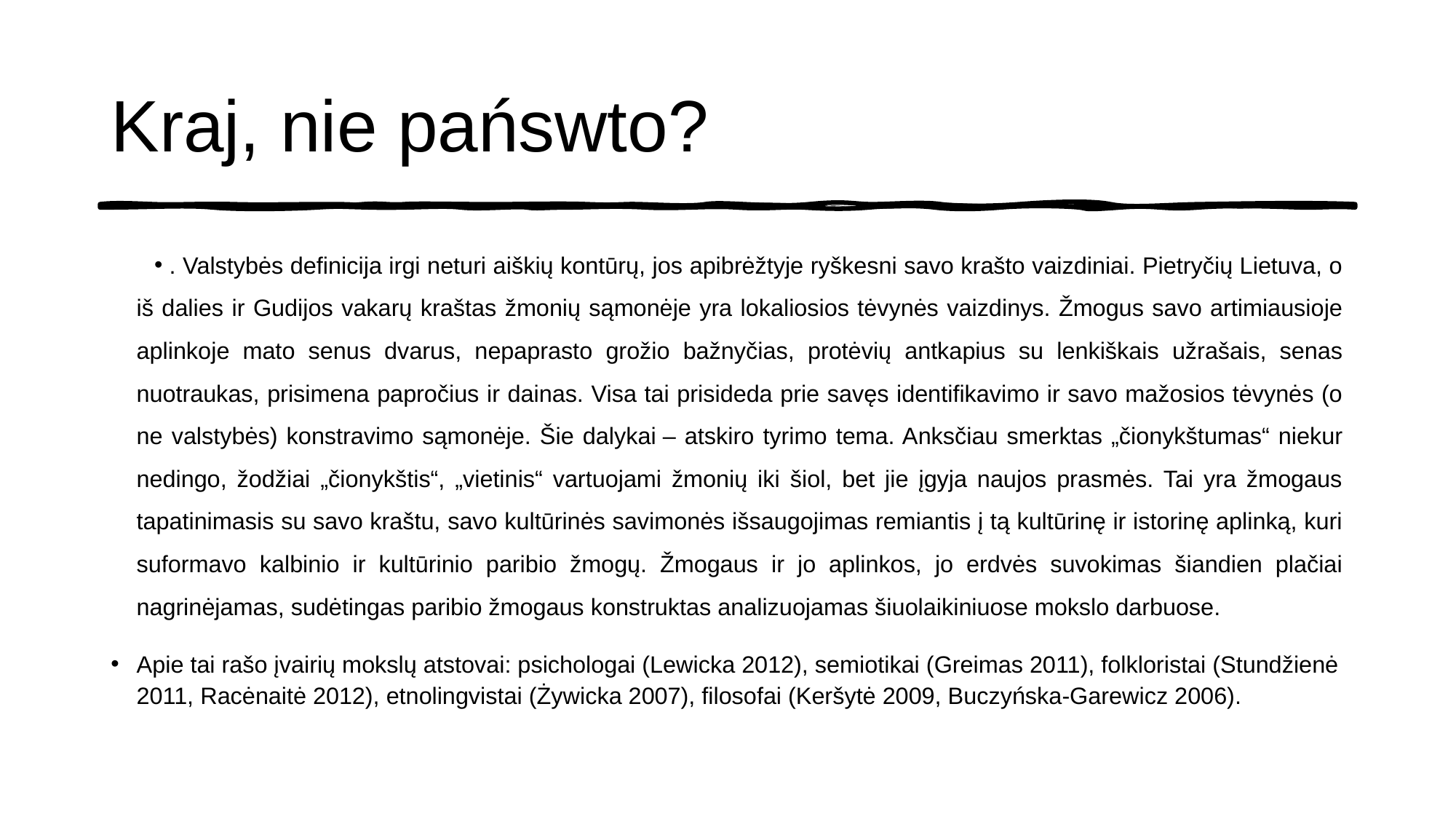

# Kraj, nie pańswto?
. Valstybės definicija irgi neturi aiškių kontūrų, jos apibrėžtyje ryškesni savo krašto vaizdiniai. Pietryčių Lietuva, o iš dalies ir Gudijos vakarų kraštas žmonių sąmonėje yra lokaliosios tėvynės vaizdinys. Žmogus savo artimiausioje aplinkoje mato senus dvarus, nepaprasto grožio bažnyčias, protėvių antkapius su lenkiškais užrašais, senas nuotraukas, prisimena papročius ir dainas. Visa tai prisideda prie savęs identifikavimo ir savo mažosios tėvynės (o ne valstybės) konstravimo sąmonėje. Šie dalykai – atskiro tyrimo tema. Anksčiau smerktas „čionykštumas“ niekur nedingo, žodžiai „čionykštis“, „vietinis“ vartuojami žmonių iki šiol, bet jie įgyja naujos prasmės. Tai yra žmogaus tapatinimasis su savo kraštu, savo kultūrinės savimonės išsaugojimas remiantis į tą kultūrinę ir istorinę aplinką, kuri suformavo kalbinio ir kultūrinio paribio žmogų. Žmogaus ir jo aplinkos, jo erdvės suvokimas šiandien plačiai nagrinėjamas, sudėtingas paribio žmogaus konstruktas analizuojamas šiuolaikiniuose mokslo darbuose.
Apie tai rašo įvairių mokslų atstovai: psichologai (Lewicka 2012), semiotikai (Greimas 2011), folkloristai (Stundžienė 2011, Racėnaitė 2012), etnolingvistai (Żywicka 2007), filosofai (Keršytė 2009, Buczyńska-Garewicz 2006).